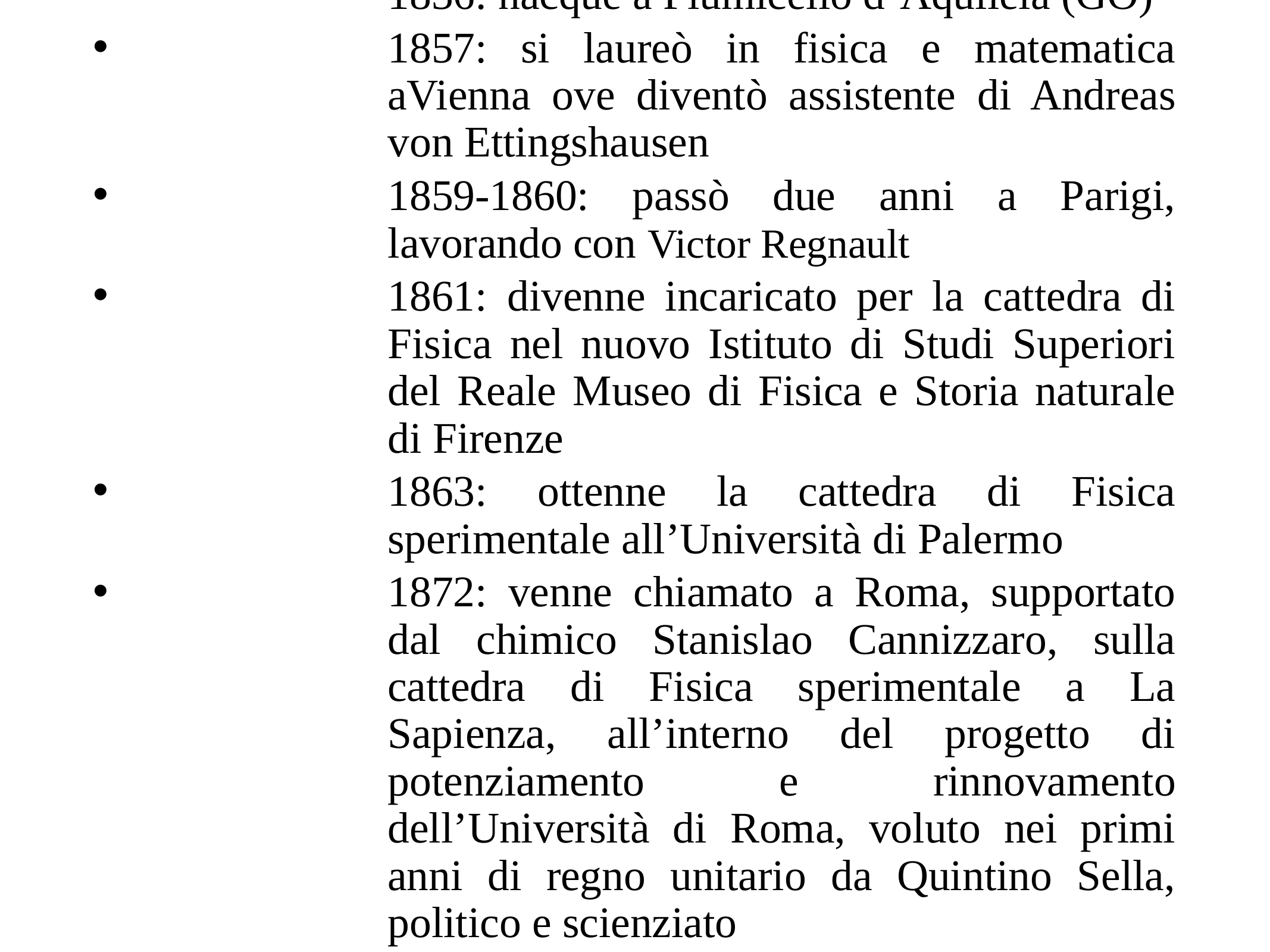

#
1836: nacque a Fiumicello d’Aquileia (GO)
1857: si laureò in fisica e matematica aVienna ove diventò assistente di Andreas von Ettingshausen
1859-1860: passò due anni a Parigi, lavorando con Victor Regnault
1861: divenne incaricato per la cattedra di Fisica nel nuovo Istituto di Studi Superiori del Reale Museo di Fisica e Storia naturale di Firenze
1863: ottenne la cattedra di Fisica sperimentale all’Università di Palermo
1872: venne chiamato a Roma, supportato dal chimico Stanislao Cannizzaro, sulla cattedra di Fisica sperimentale a La Sapienza, all’interno del progetto di potenziamento e rinnovamento dell’Università di Roma, voluto nei primi anni di regno unitario da Quintino Sella, politico e scienziato